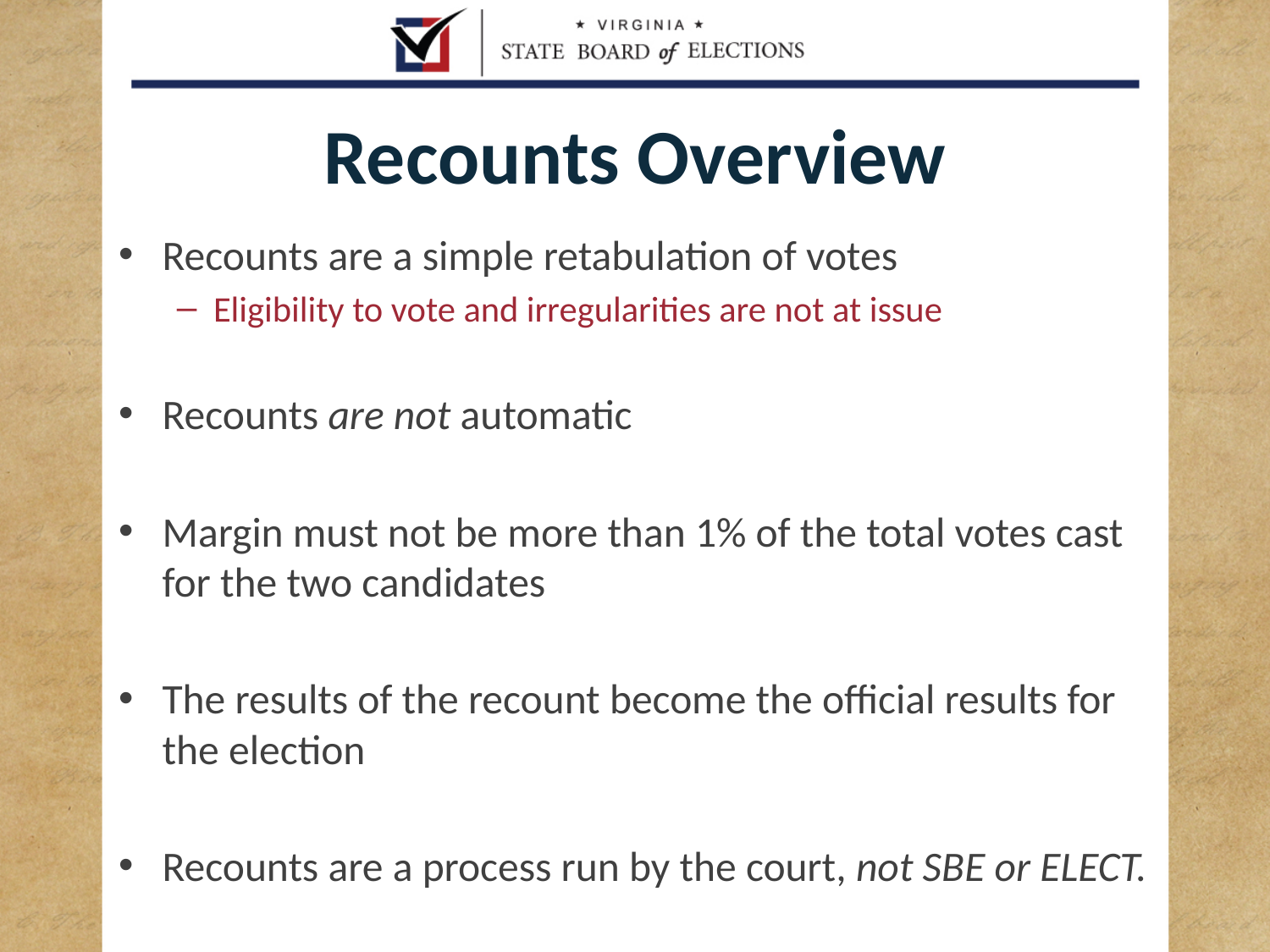

# Recounts Overview
Recounts are a simple retabulation of votes
Eligibility to vote and irregularities are not at issue

Recounts are not automatic

Margin must not be more than 1% of the total votes cast for the two candidates

The results of the recount become the official results for the election

Recounts are a process run by the court, not SBE or ELECT.